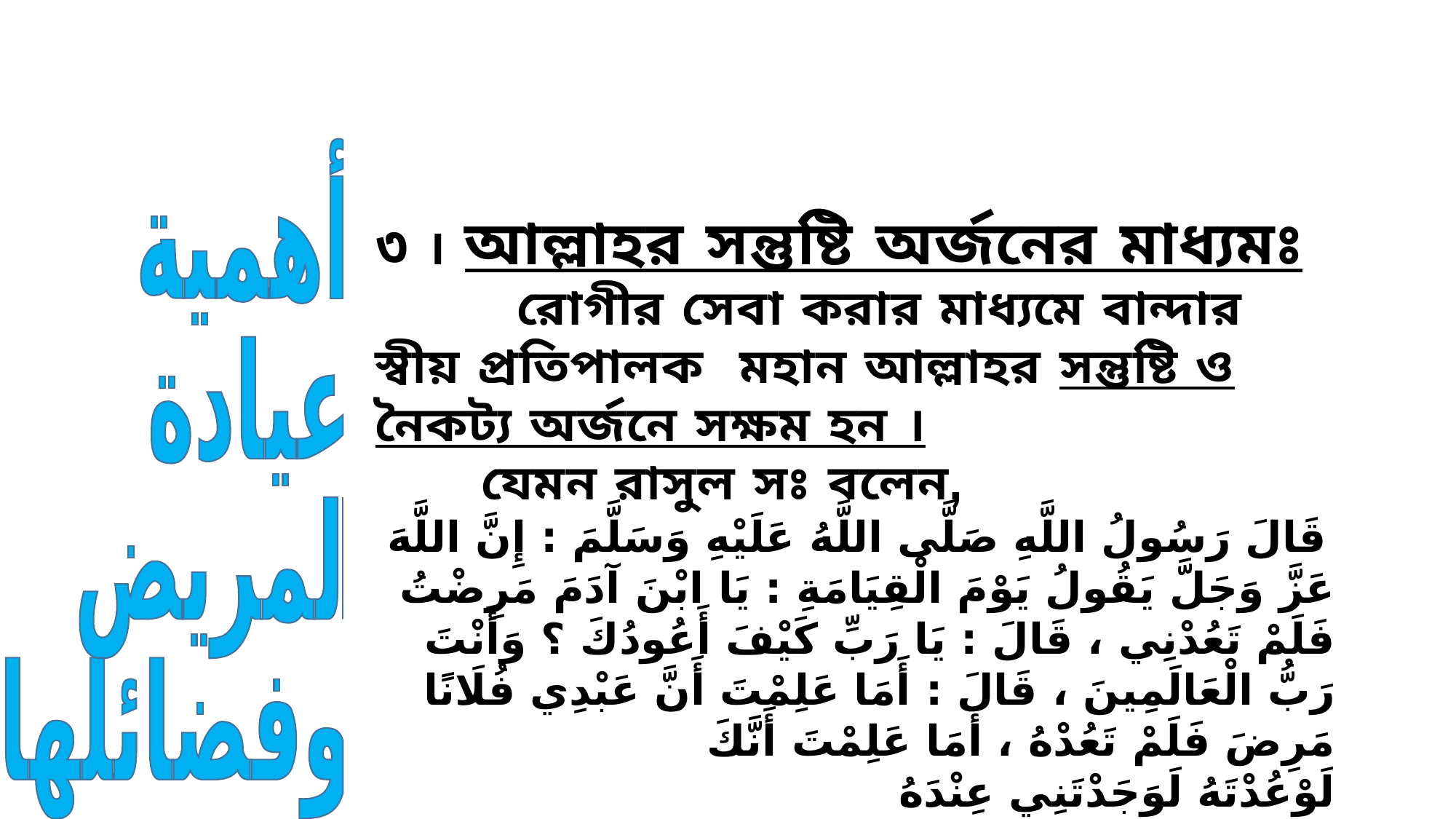

عيادة المريض  এর গুরত্ব ও ফযিলত
أهمية
عيادة
 المريض
وفضائلها
৩ । আল্লাহর সন্তুষ্টি অর্জনের মাধ্যমঃ
        রোগীর সেবা করার মাধ্যমে বান্দার স্বীয় প্রতিপালক  মহান আল্লাহর সন্তুষ্টি ও নৈকট্য অর্জনে সক্ষম হন ।
      যেমন রাসুল সঃ বলেন,
 قَالَ رَسُولُ اللَّهِ صَلَّى اللَّهُ عَلَيْهِ وَسَلَّمَ : إِنَّ اللَّهَ عَزَّ وَجَلَّ يَقُولُ يَوْمَ الْقِيَامَةِ : يَا ابْنَ آدَمَ مَرِضْتُ فَلَمْ تَعُدْنِي ، قَالَ : يَا رَبِّ كَيْفَ أَعُودُكَ ؟ وَأَنْتَ رَبُّ الْعَالَمِينَ ، قَالَ : أَمَا عَلِمْتَ أَنَّ عَبْدِي فُلَانًا مَرِضَ فَلَمْ تَعُدْهُ ، أَمَا عَلِمْتَ أَنَّكَ لَوْعُدْتَهُ لَوَجَدْتَنِي عِنْدَهُ